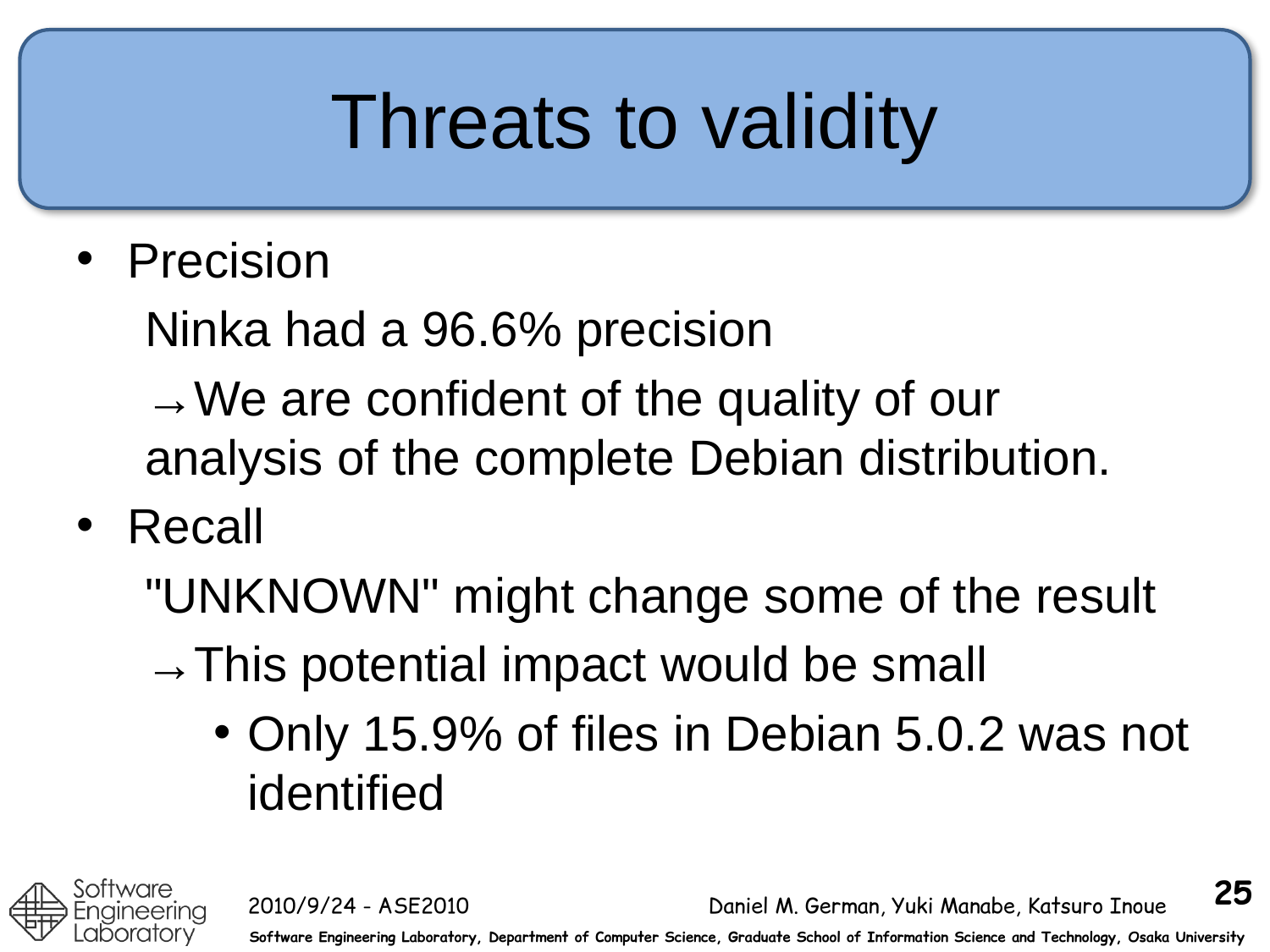

# Threats to validity
Precision
Ninka had a 96.6% precision
→We are confident of the quality of our analysis of the complete Debian distribution.
Recall
"UNKNOWN" might change some of the result
→This potential impact would be small
Only 15.9% of files in Debian 5.0.2 was not identified

25
2010/9/24 - ASE2010
Daniel M. German, Yuki Manabe, Katsuro Inoue